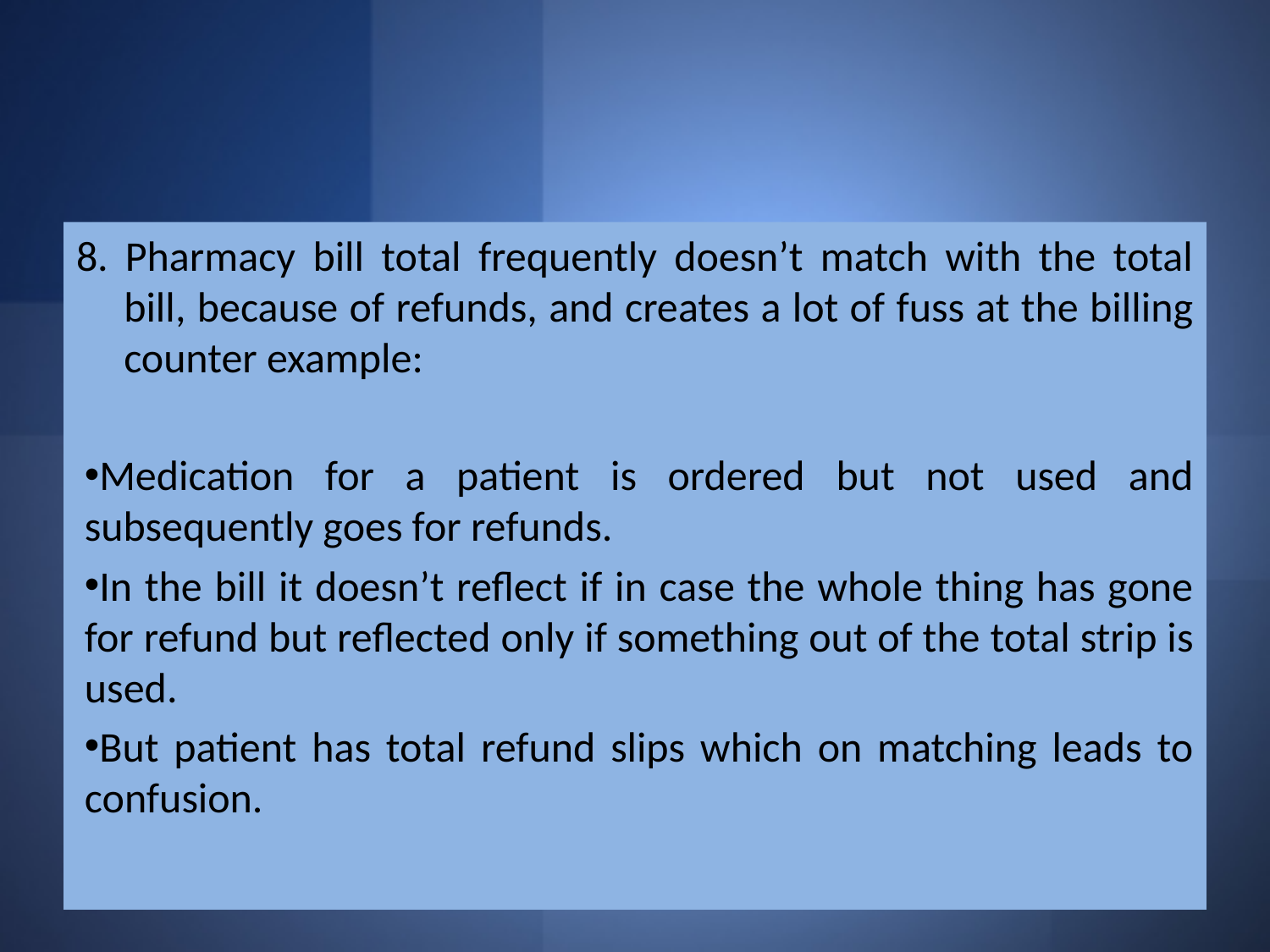

#
8. Pharmacy bill total frequently doesn’t match with the total bill, because of refunds, and creates a lot of fuss at the billing counter example:

Medication for a patient is ordered but not used and subsequently goes for refunds.
In the bill it doesn’t reflect if in case the whole thing has gone for refund but reflected only if something out of the total strip is used.
But patient has total refund slips which on matching leads to confusion.